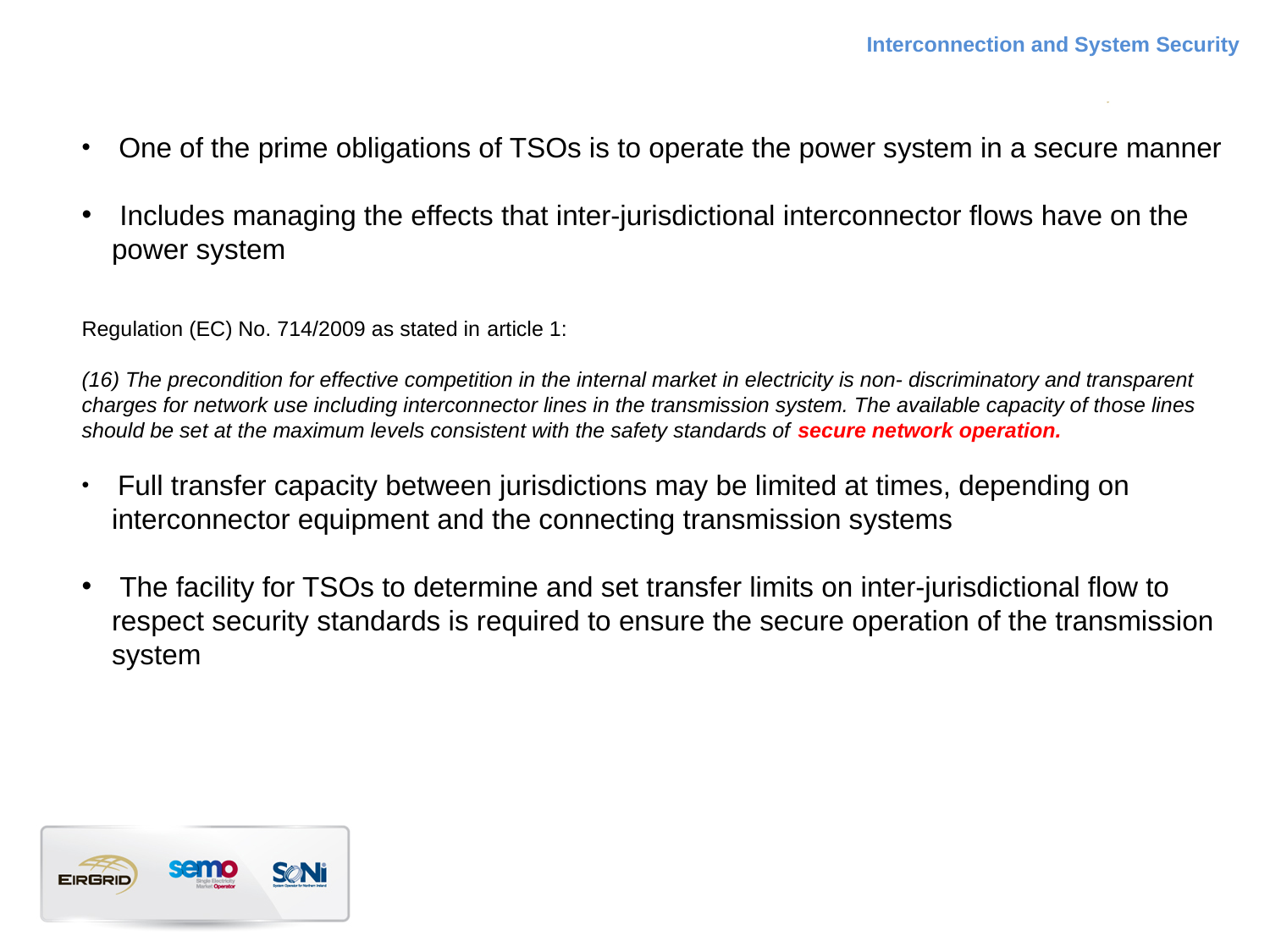

Interconnection and System Security

 One of the prime obligations of TSOs is to operate the power system in a secure manner

 Includes managing the effects that inter-jurisdictional interconnector flows have on the power system

Regulation (EC) No. 714/2009 as stated in article 1:

(16) The precondition for effective competition in the internal market in electricity is non- discriminatory and transparent charges for network use including interconnector lines in the transmission system. The available capacity of those lines should be set at the maximum levels consistent with the safety standards of secure network operation.

 Full transfer capacity between jurisdictions may be limited at times, depending on interconnector equipment and the connecting transmission systems

 The facility for TSOs to determine and set transfer limits on inter-jurisdictional flow to respect security standards is required to ensure the secure operation of the transmission system